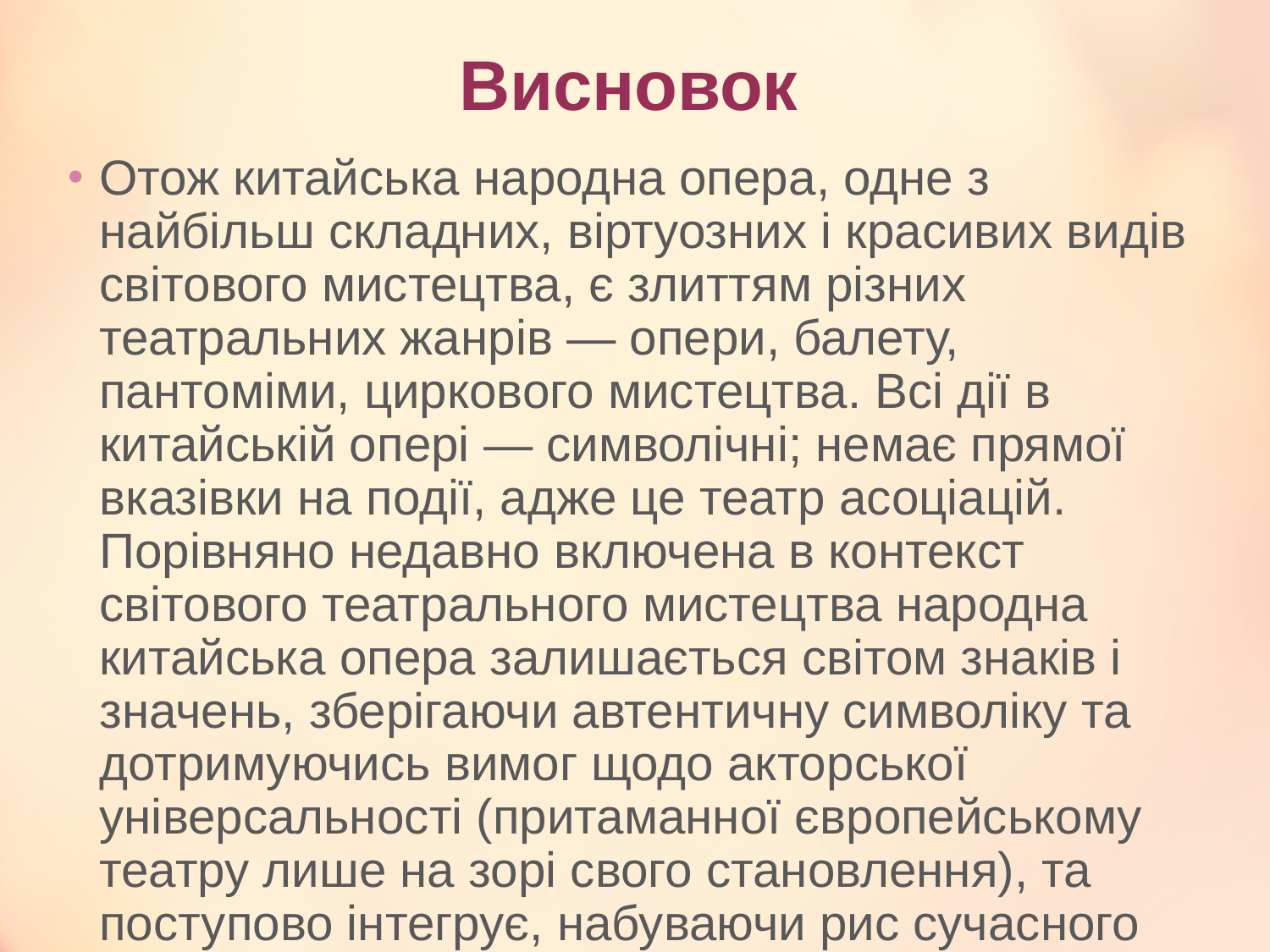

# Висновок
Отож китайська народна опера, одне з найбільш складних, віртуозних і красивих видів світового мистецтва, є злиттям різних театральних жанрів — опери, балету, пантоміми, циркового мистецтва. Всі дії в китайській опері — символічні; немає прямої вказівки на події, адже це театр асоціацій. Порівняно недавно включена в контекст світового театрального мистецтва народна китайська опера залишається світом знаків і значень, зберігаючи автентичну символіку та дотримуючись вимог щодо акторської універсальності (притаманної європейському театру лише на зорі свого становлення), та поступово інтегрує, набуваючи рис сучасного театру.